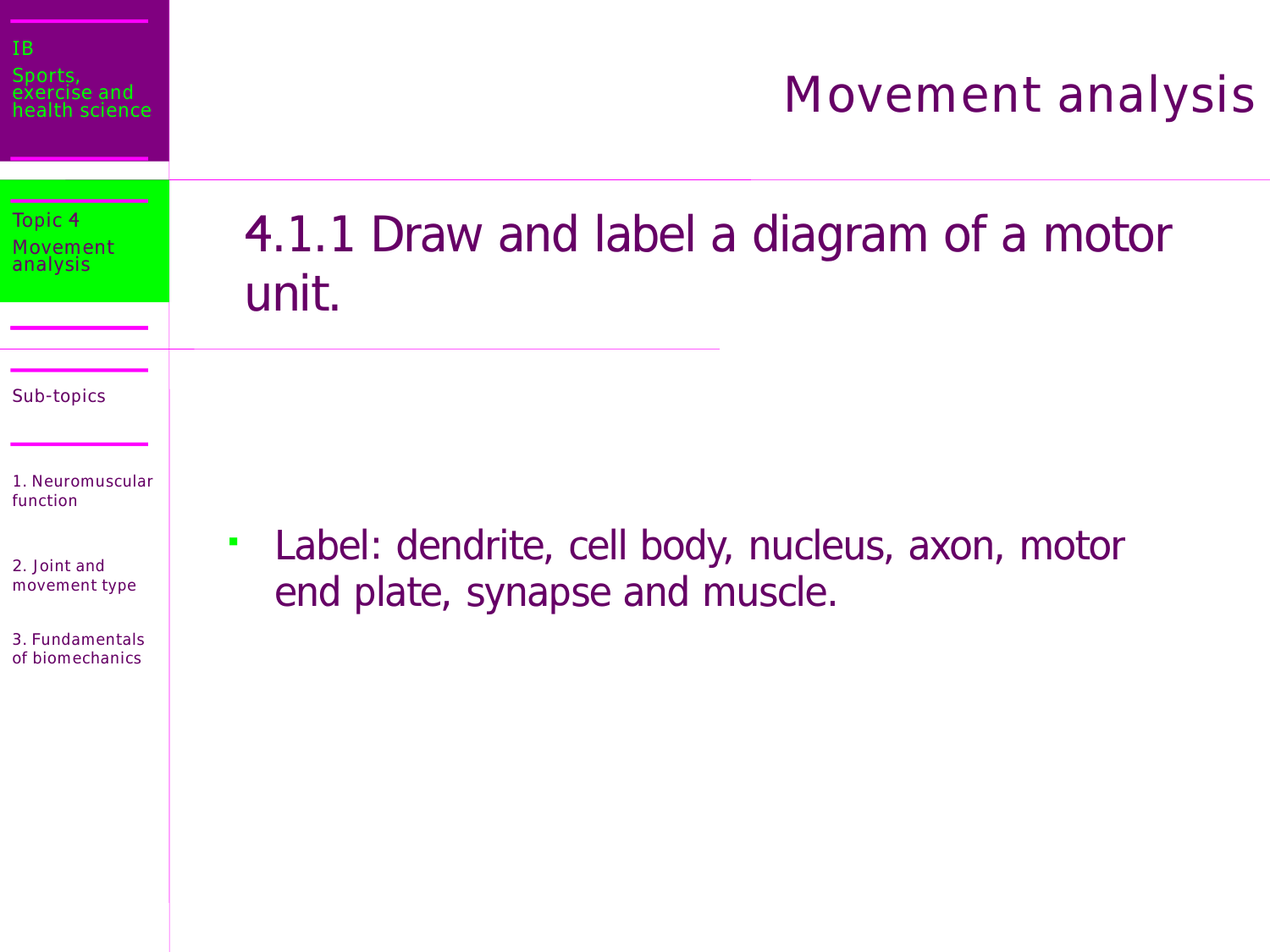

IB
Sports, exercise and health science

Movement analysis

Topic 4
Movement analysis

4.1.1 Draw and label a diagram of a motor unit.

Sub-topics

Label: dendrite, cell body, nucleus, axon, motor end plate, synapse and muscle.

1. Neuromuscular function

2. Joint and movement type

3. Fundamentals of biomechanics